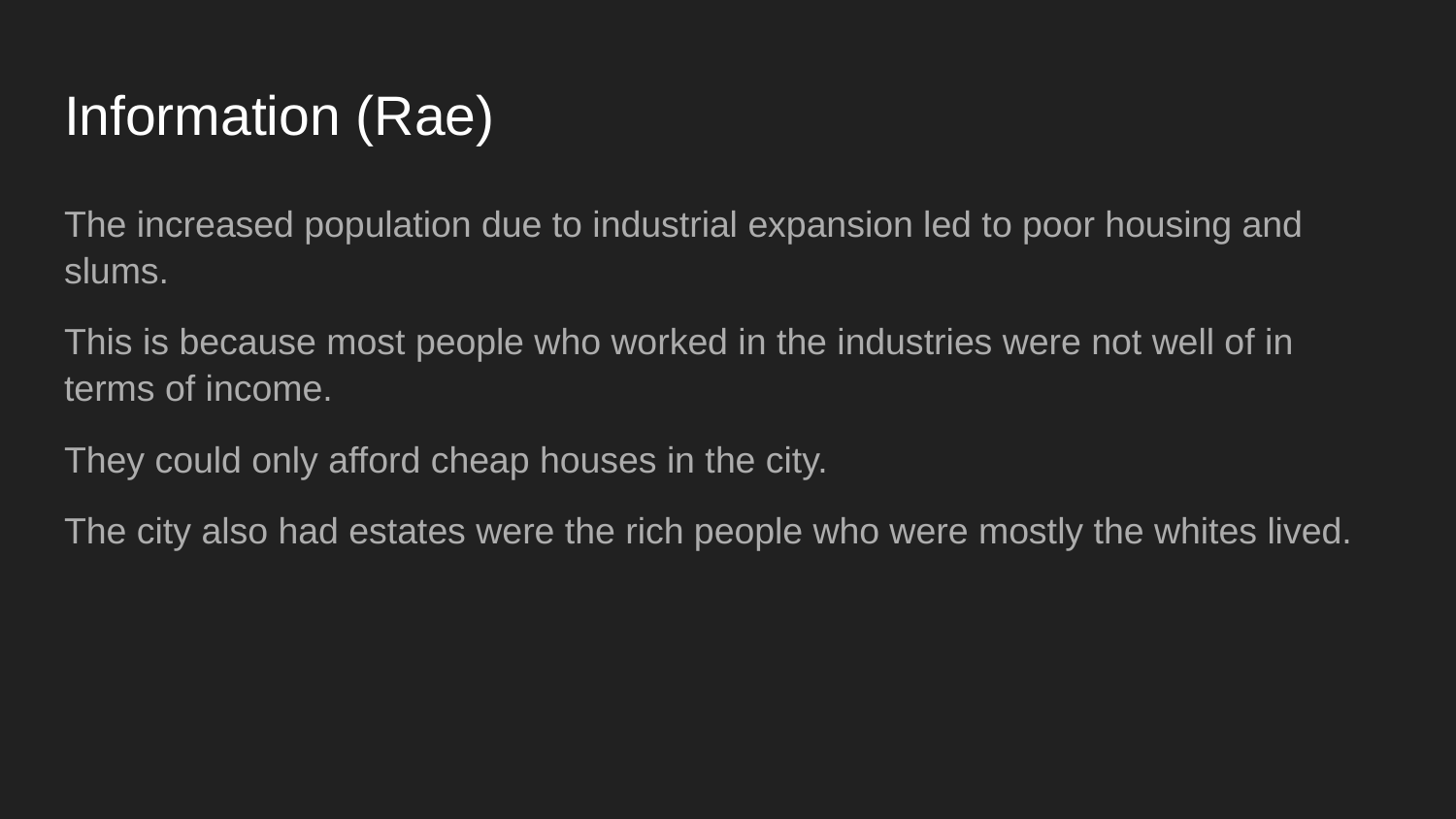

# Information (Rae)
The increased population due to industrial expansion led to poor housing and slums.
This is because most people who worked in the industries were not well of in terms of income.
They could only afford cheap houses in the city.
The city also had estates were the rich people who were mostly the whites lived.